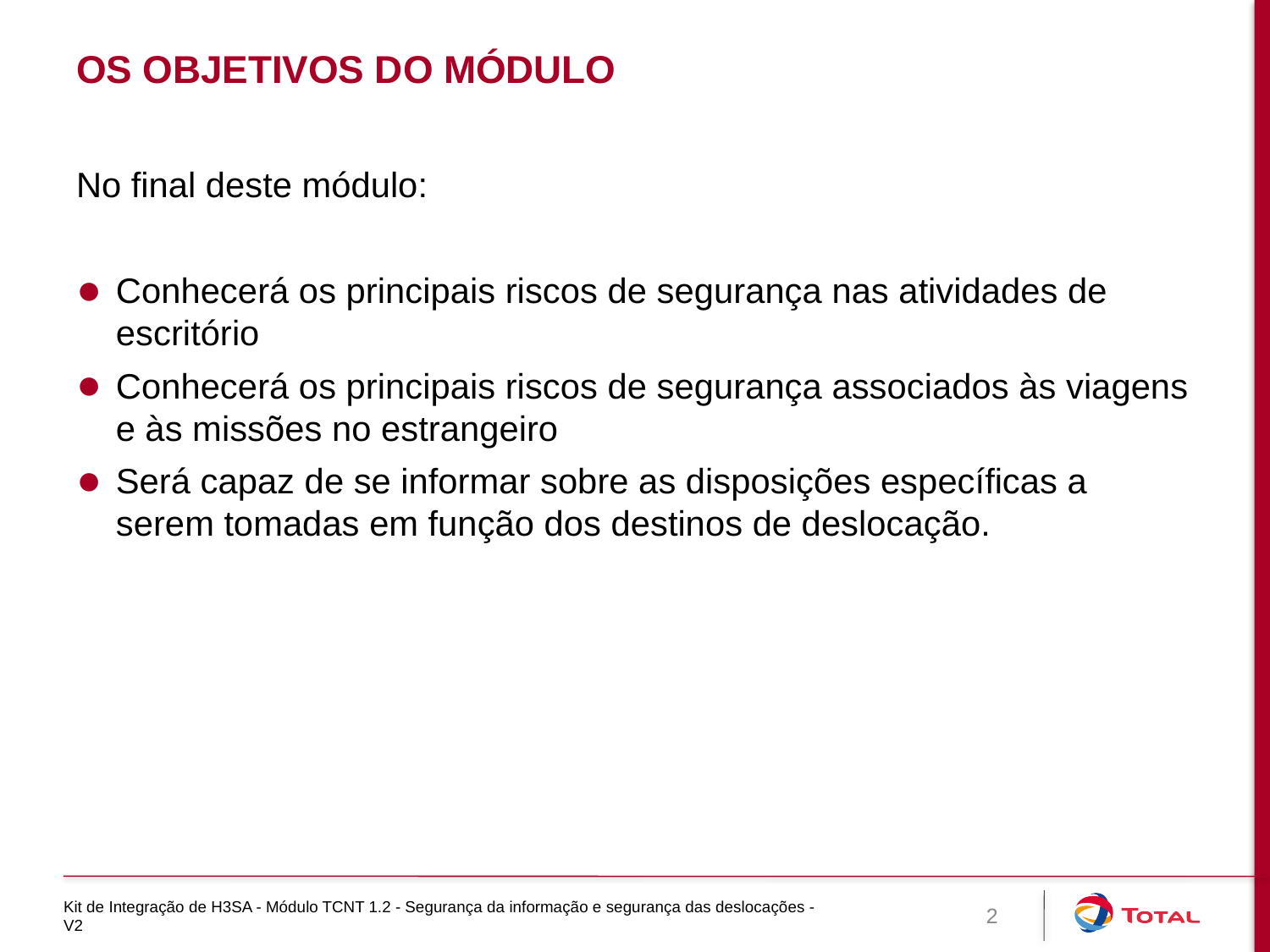

# Os objetivos do módulo
No final deste módulo:

Conhecerá os principais riscos de segurança nas atividades de escritório
Conhecerá os principais riscos de segurança associados às viagens e às missões no estrangeiro
Será capaz de se informar sobre as disposições específicas a serem tomadas em função dos destinos de deslocação.
Kit de Integração de H3SA - Módulo TCNT 1.2 - Segurança da informação e segurança das deslocações - V2
2